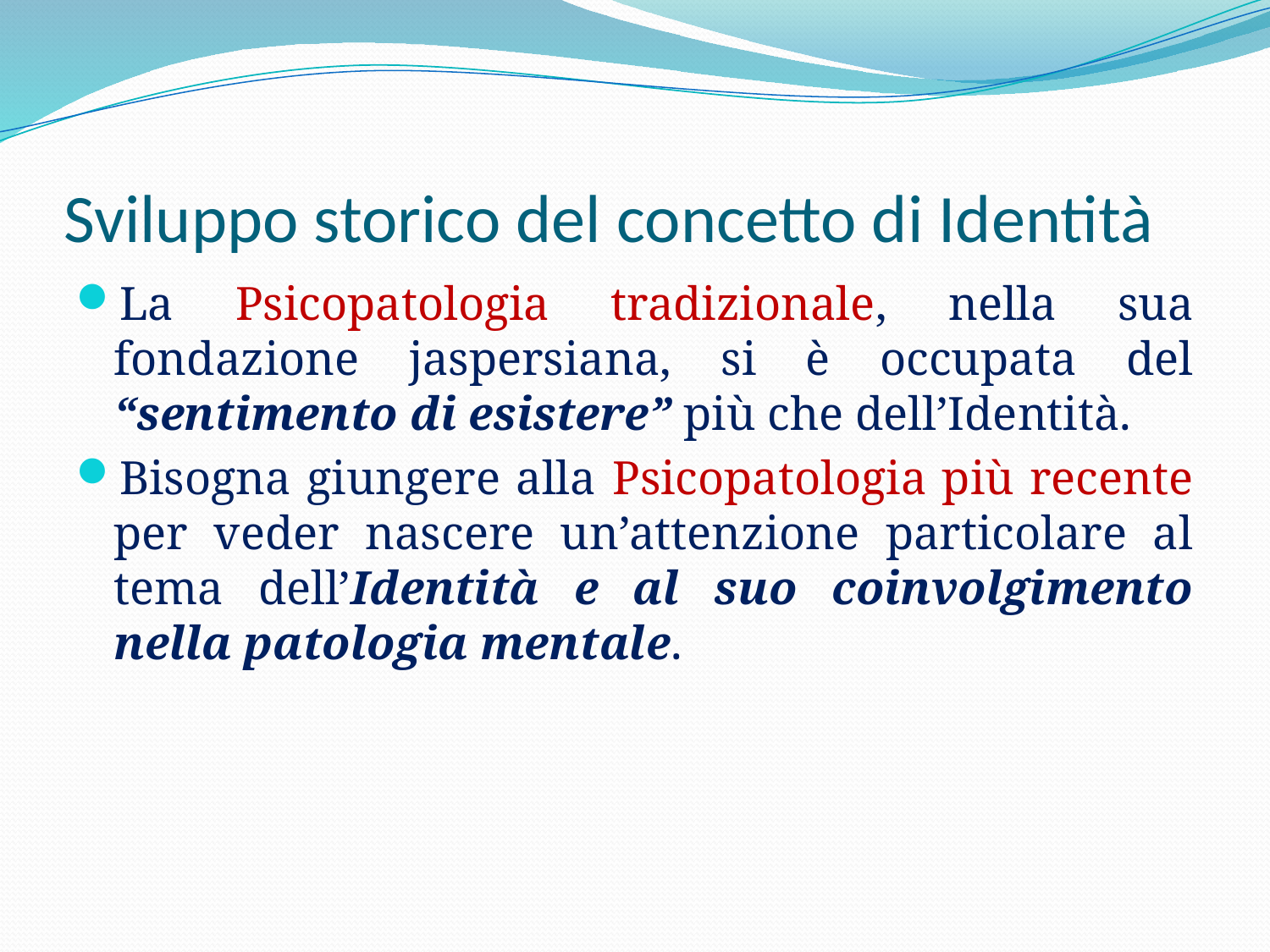

# Sviluppo storico del concetto di Identità
La Psicopatologia tradizionale, nella sua fondazione jaspersiana, si è occupata del “sentimento di esistere” più che dell’Identità.
Bisogna giungere alla Psicopatologia più recente per veder nascere un’attenzione particolare al tema dell’Identità e al suo coinvolgimento nella patologia mentale.